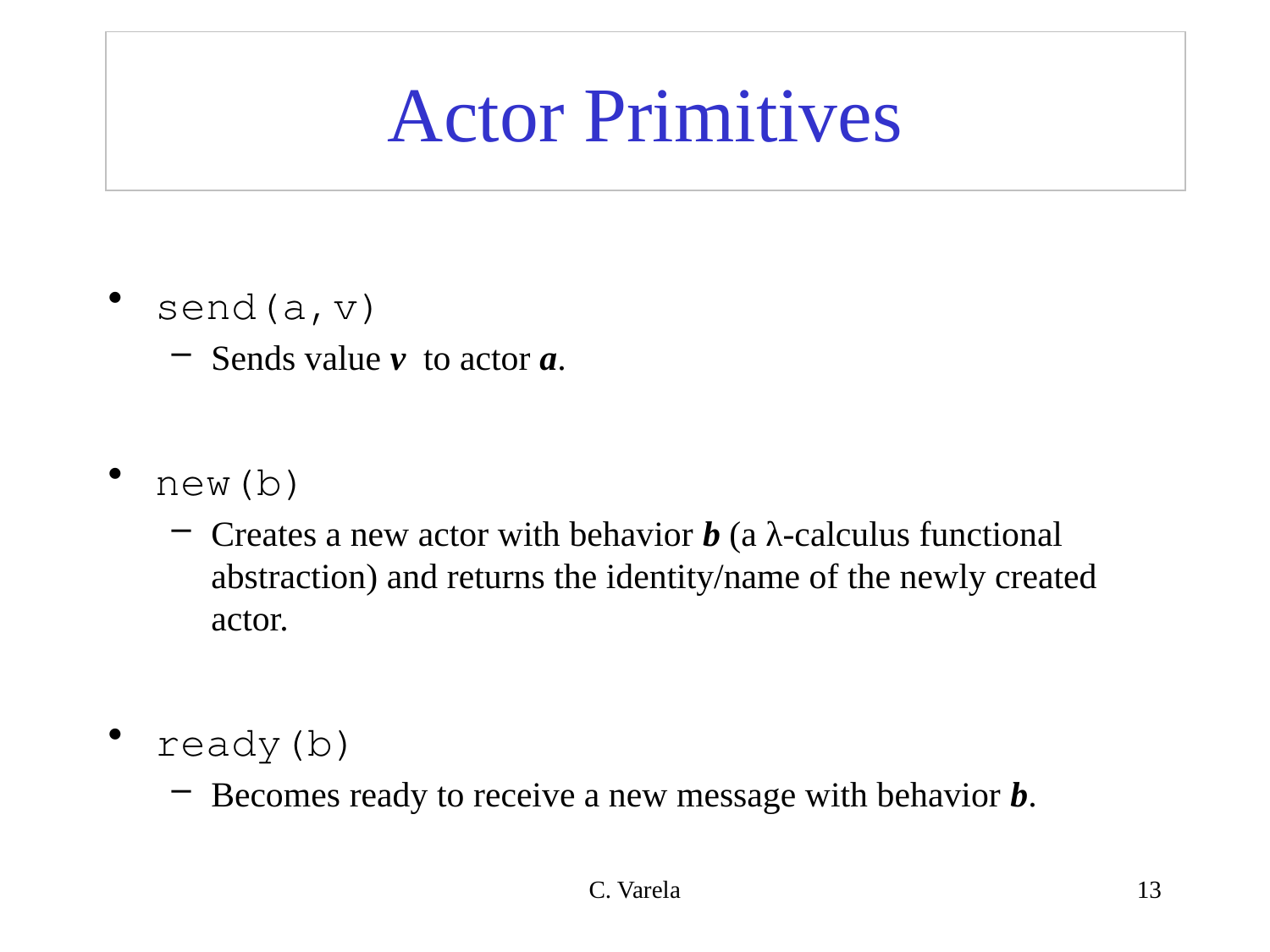

# Actor Primitives

send(a,v)
Sends value v  to actor a.

new(b)
Creates a new actor with behavior b (a λ-calculus functional abstraction) and returns the identity/name of the newly created actor.

ready(b)
Becomes ready to receive a new message with behavior b.
C. Varela
13